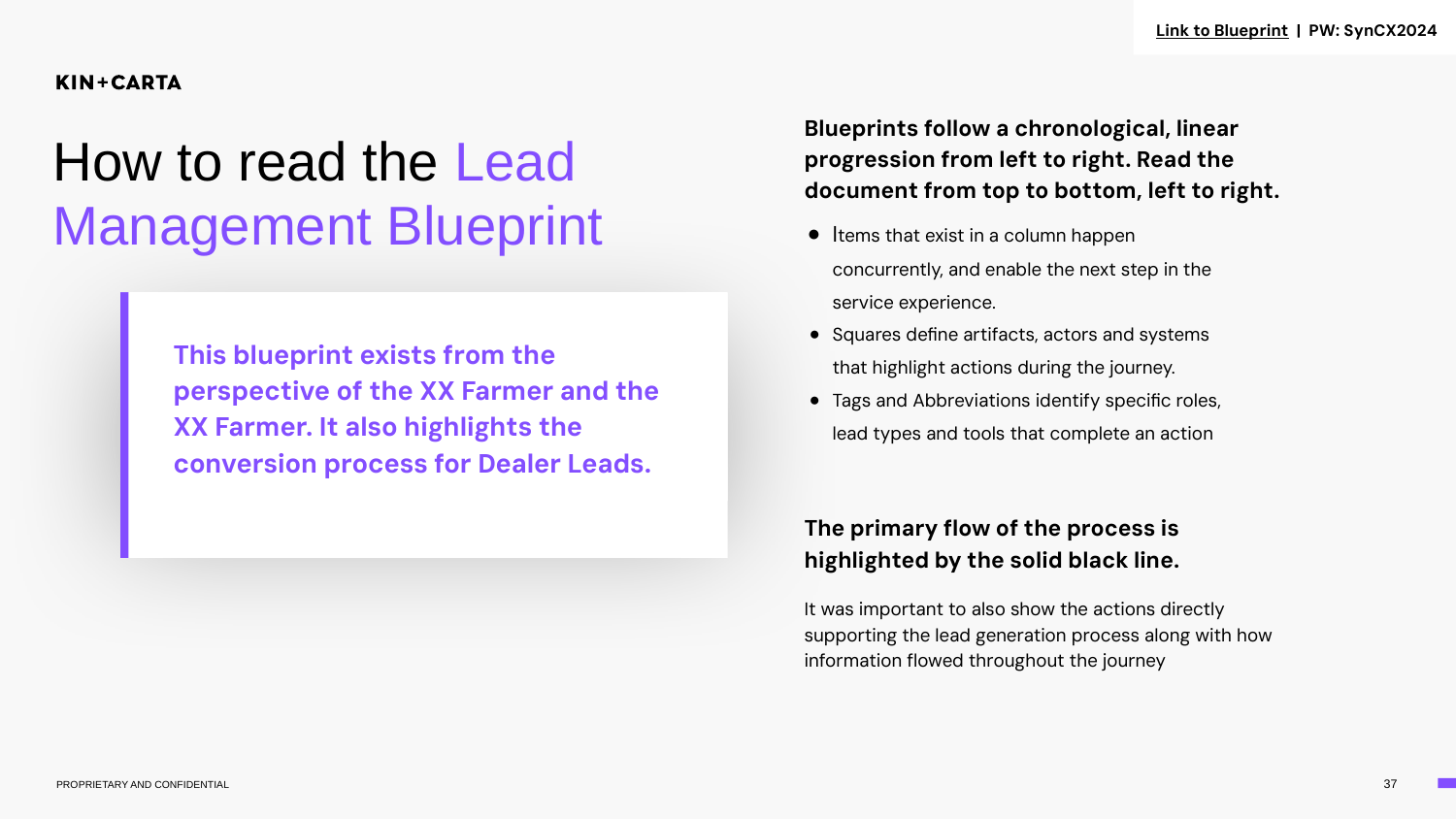

Link to Blueprint  |  PW: SynCX2024
Blueprints follow a chronological, linear progression from left to right. Read the document from top to bottom, left to right.
# How to read the Lead Management Blueprint
Items that exist in a column happen concurrently, and enable the next step in the service experience.
Squares define artifacts, actors and systems that highlight actions during the journey.
Tags and Abbreviations identify specific roles, lead types and tools that complete an action

This blueprint exists from the perspective of the XX Farmer and the XX Farmer. It also highlights the conversion process for Dealer Leads.

The primary flow of the process is highlighted by the solid black line.
It was important to also show the actions directly supporting the lead generation process along with how information flowed throughout the journey